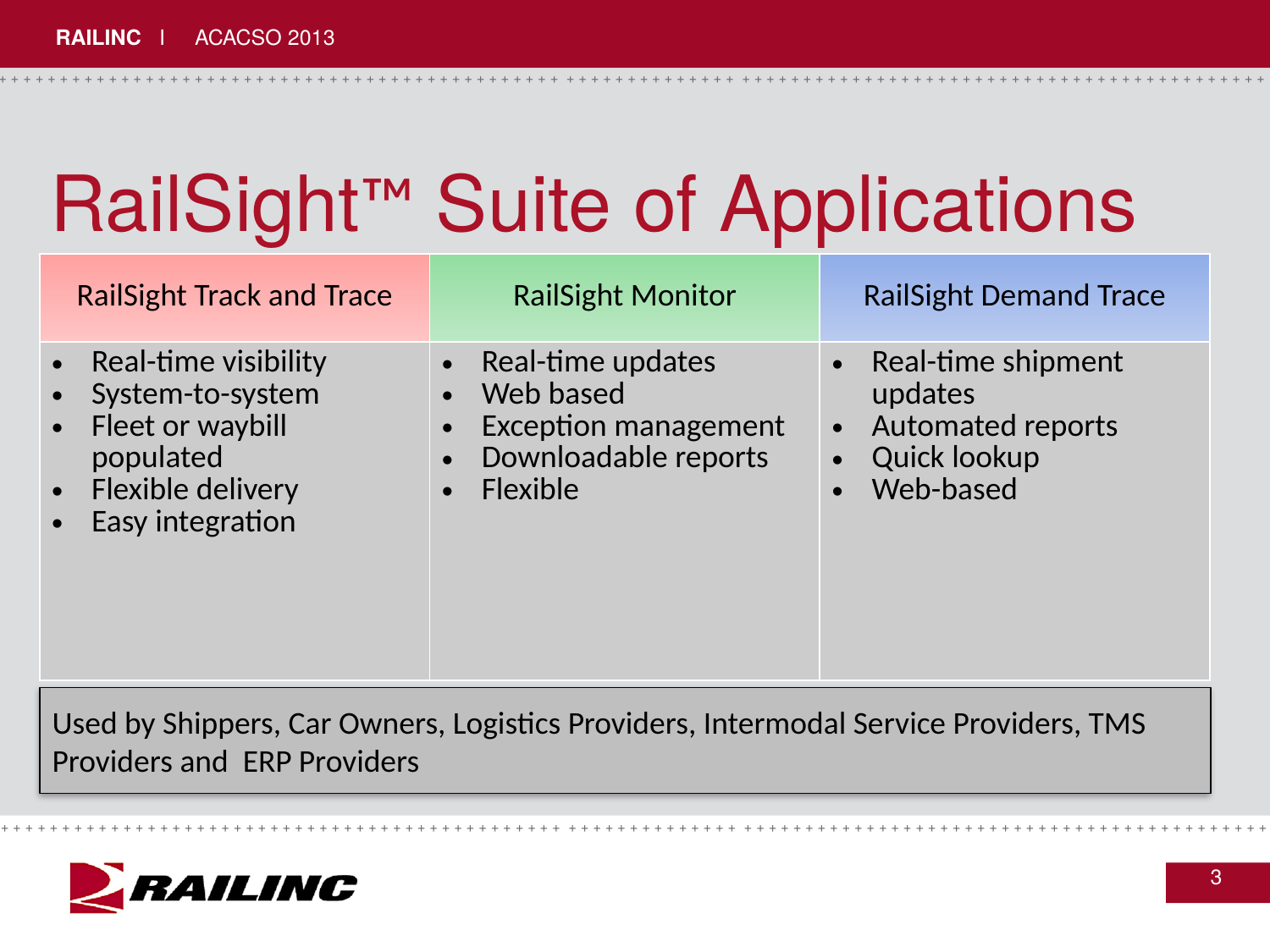

# RailSight™ Suite of Applications
| RailSight Track and Trace | RailSight Monitor | RailSight Demand Trace |
| --- | --- | --- |
| Real-time visibility System-to-system Fleet or waybill populated Flexible delivery Easy integration | Real-time updates Web based Exception management Downloadable reports Flexible | Real-time shipment updates Automated reports Quick lookup Web-based |

Used by Shippers, Car Owners, Logistics Providers, Intermodal Service Providers, TMS Providers and  ERP Providers

3